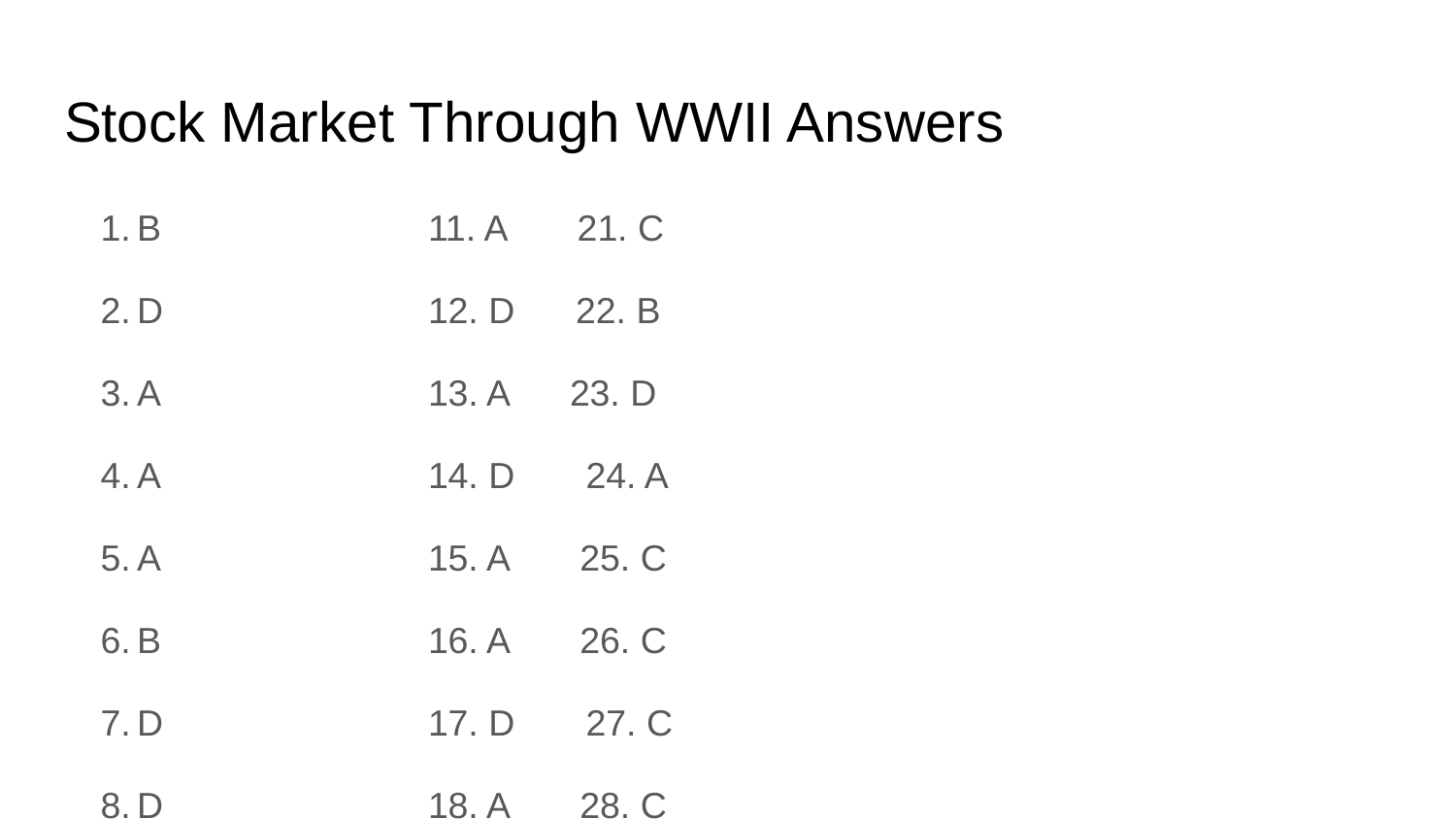

# Stock Market Through WWII Answers
B		11. A       21. C
D		12. D      22. B
A		13. A      23. D
A		14. D       24. A
A		15. A       25. C
B		16. A       26. C
D		17. D       27. C
D		18. A       28. C
B		19. C       29. D
D		20. B       30. B